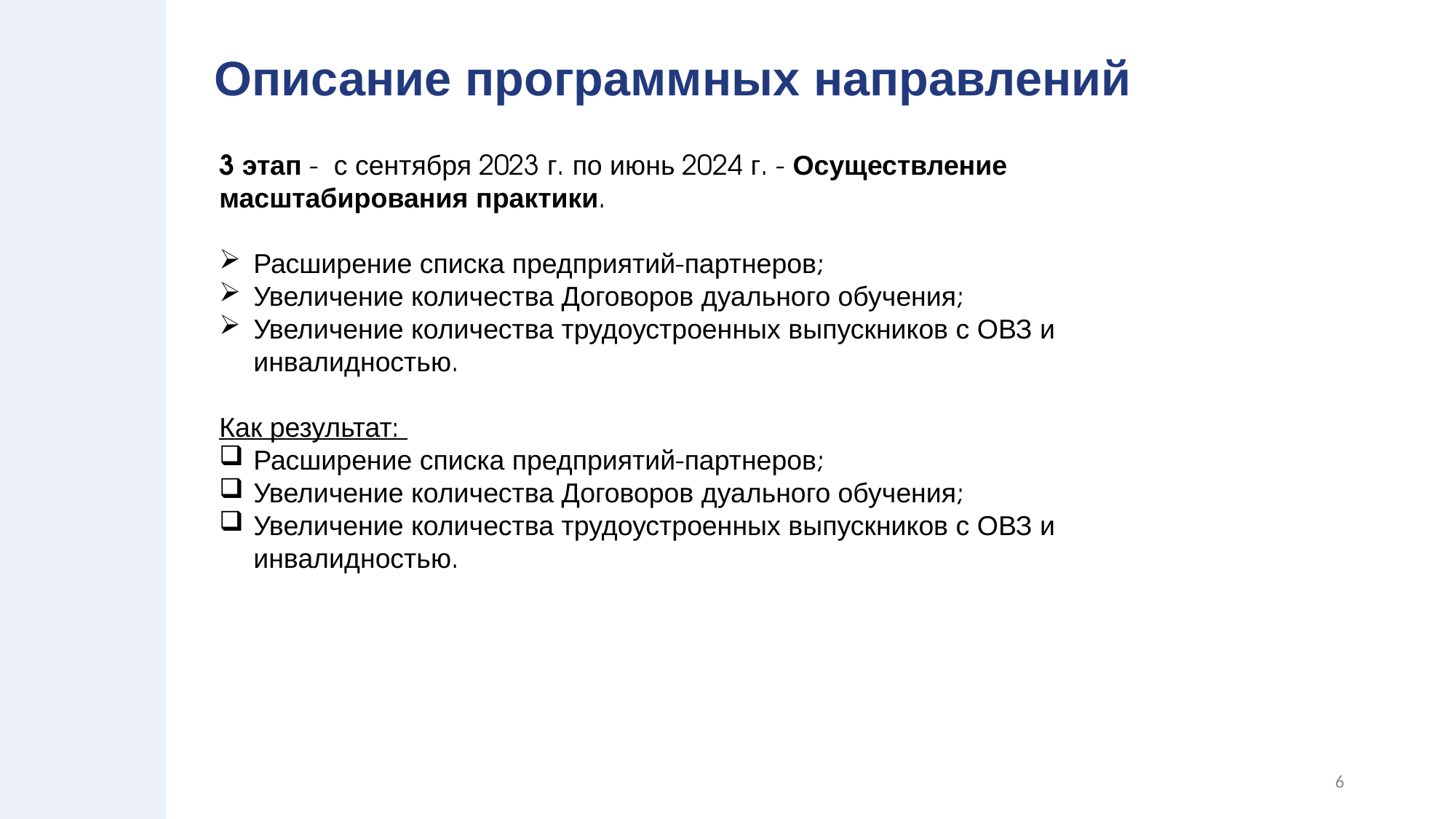

# Описание программных направлений
3 этап -  с сентября 2023 г. по июнь 2024 г. - Осуществление масштабирования практики.

Расширение списка предприятий-партнеров;
Увеличение количества Договоров дуального обучения;
Увеличение количества трудоустроенных выпускников с ОВЗ и инвалидностью.

Как результат:
Расширение списка предприятий-партнеров;
Увеличение количества Договоров дуального обучения;
Увеличение количества трудоустроенных выпускников с ОВЗ и инвалидностью.
6